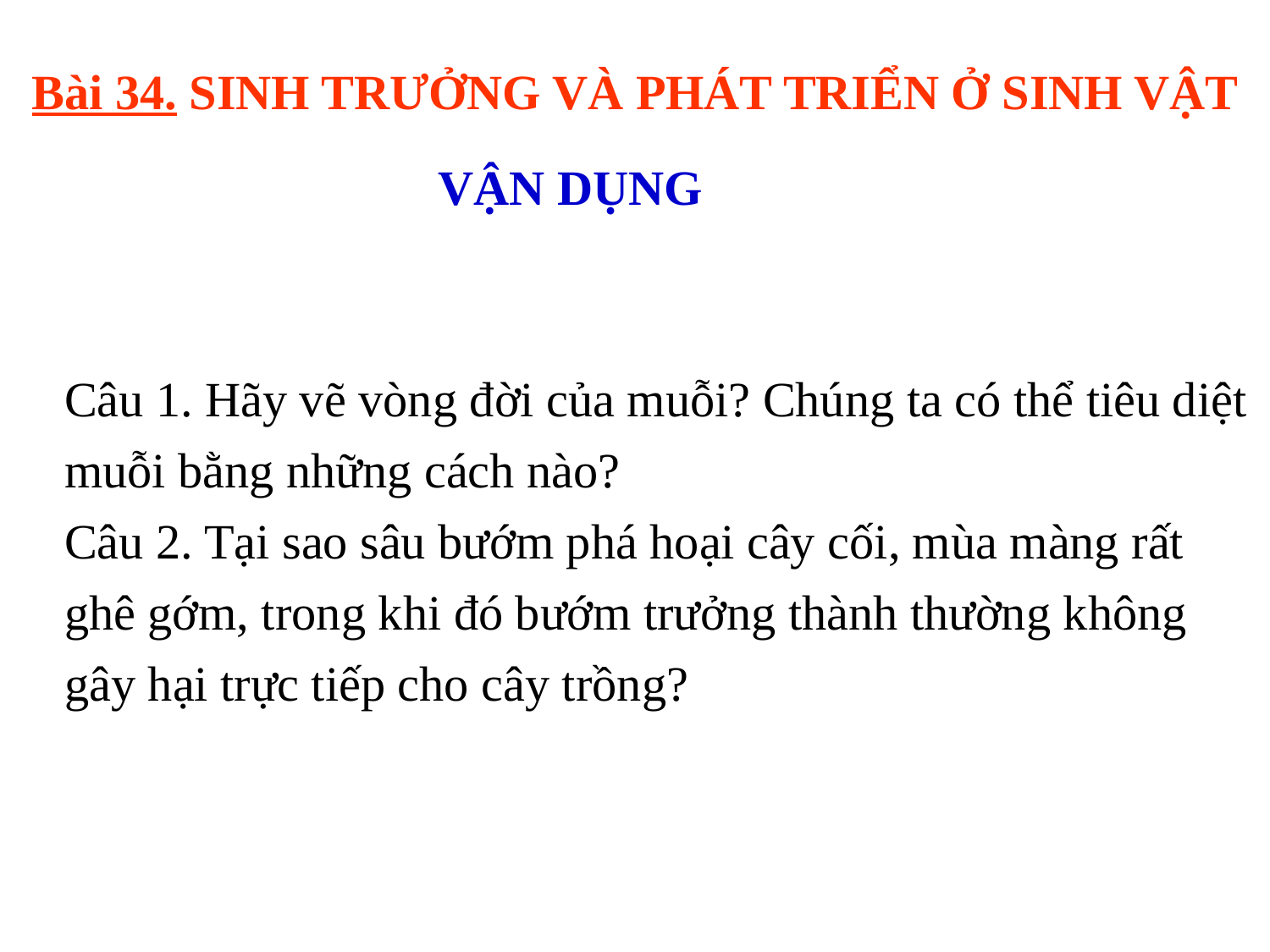

Bài 34. SINH TRƯỞNG VÀ PHÁT TRIỂN Ở SINH VẬT
VẬN DỤNG
Câu 1. Hãy vẽ vòng đời của muỗi? Chúng ta có thể tiêu diệt muỗi bằng những cách nào?
Câu 2. Tại sao sâu bướm phá hoại cây cối, mùa màng rất ghê gớm, trong khi đó bướm trưởng thành thường không gây hại trực tiếp cho cây trồng?